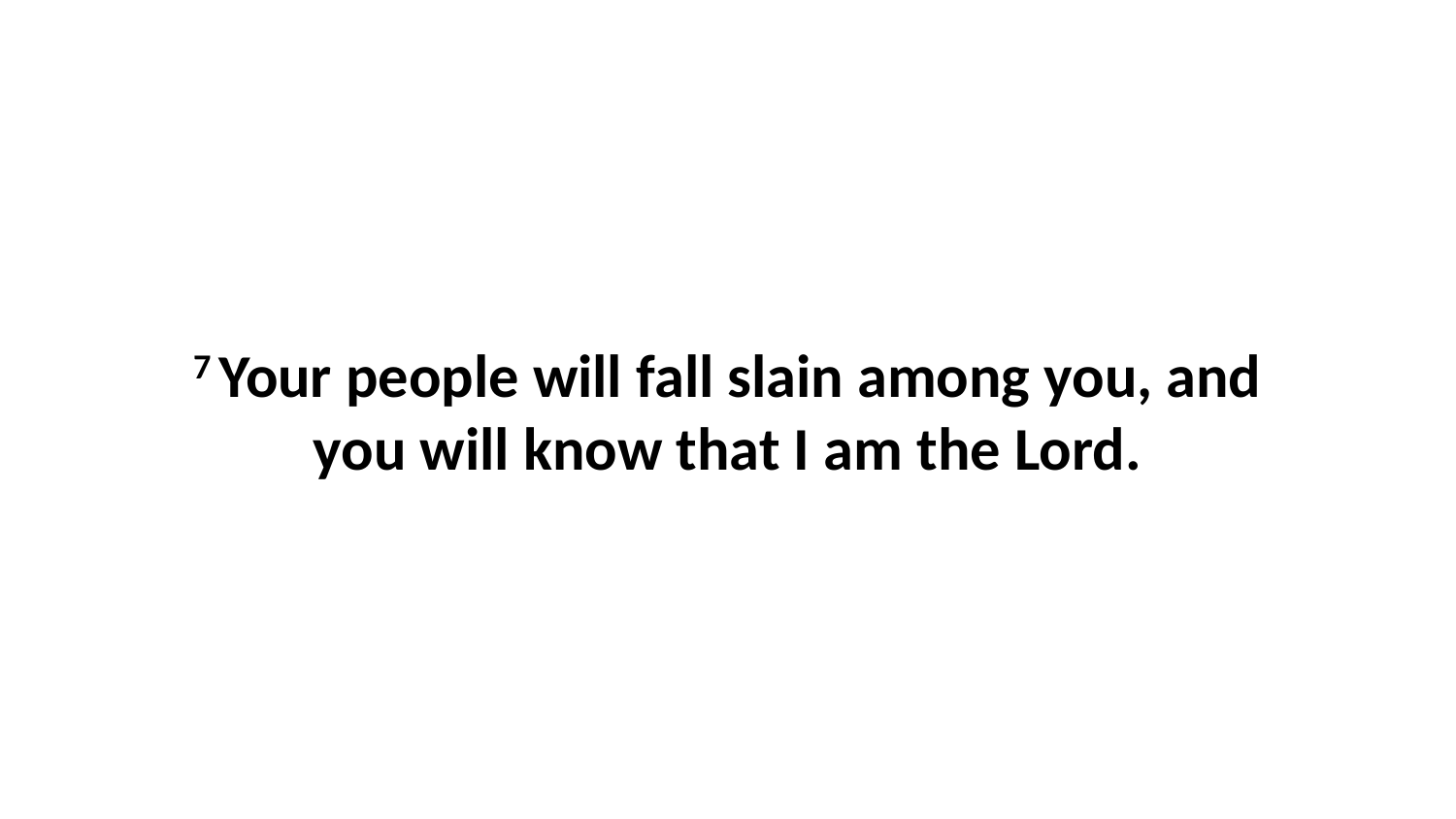

7 Your people will fall slain among you, and you will know that I am the Lord.